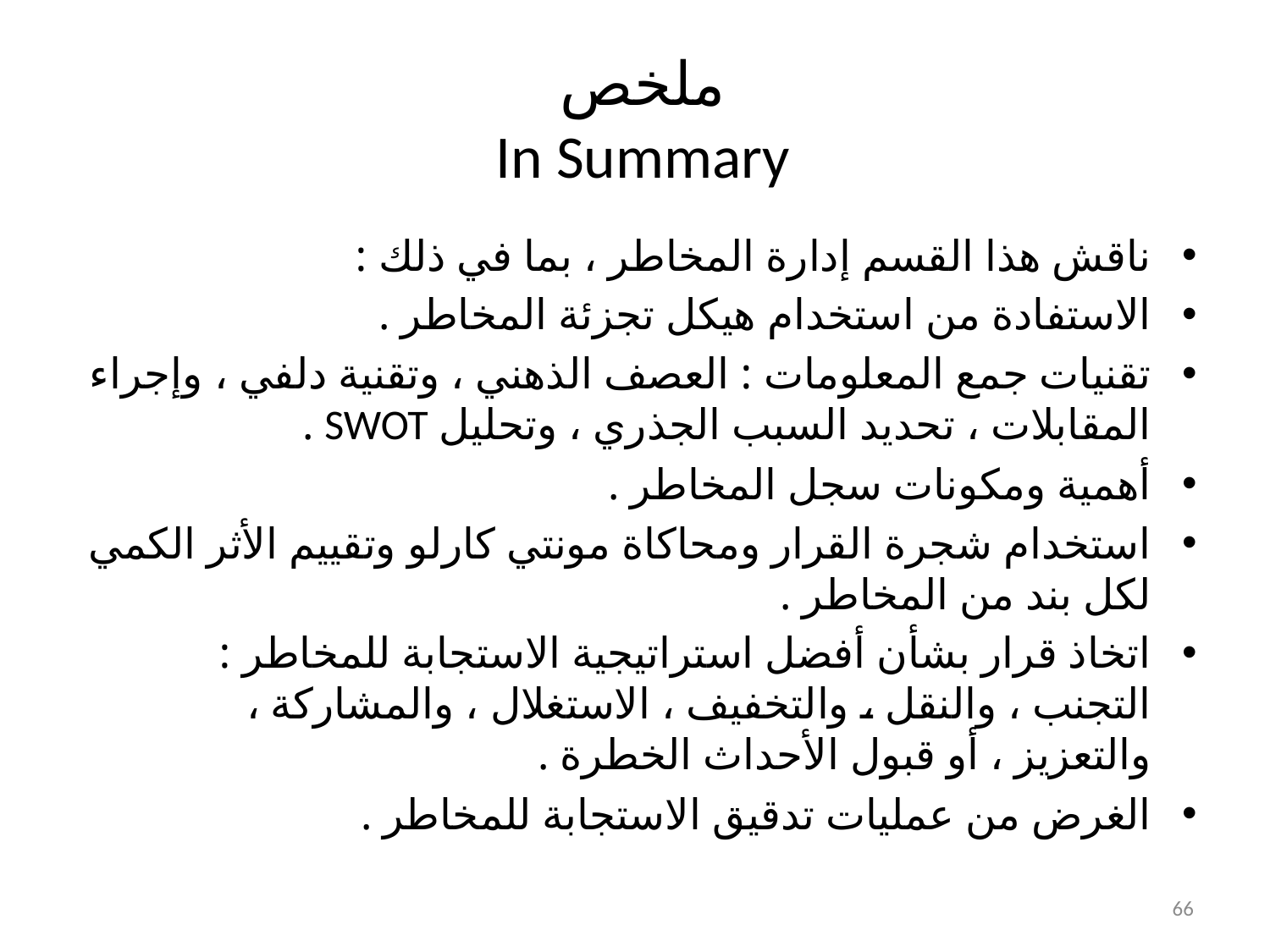

# ملخص In Summary
ناقش هذا القسم إدارة المخاطر ، بما في ذلك :
الاستفادة من استخدام هيكل تجزئة المخاطر .
تقنيات جمع المعلومات : العصف الذهني ، وتقنية دلفي ، وإجراء المقابلات ، تحديد السبب الجذري ، وتحليل SWOT .
أهمية ومكونات سجل المخاطر .
استخدام شجرة القرار ومحاكاة مونتي كارلو وتقييم الأثر الكمي لكل بند من المخاطر .
اتخاذ قرار بشأن أفضل استراتيجية الاستجابة للمخاطر : التجنب ، والنقل ، والتخفيف ، الاستغلال ، والمشاركة ، والتعزيز ، أو قبول الأحداث الخطرة .
الغرض من عمليات تدقيق الاستجابة للمخاطر .

66